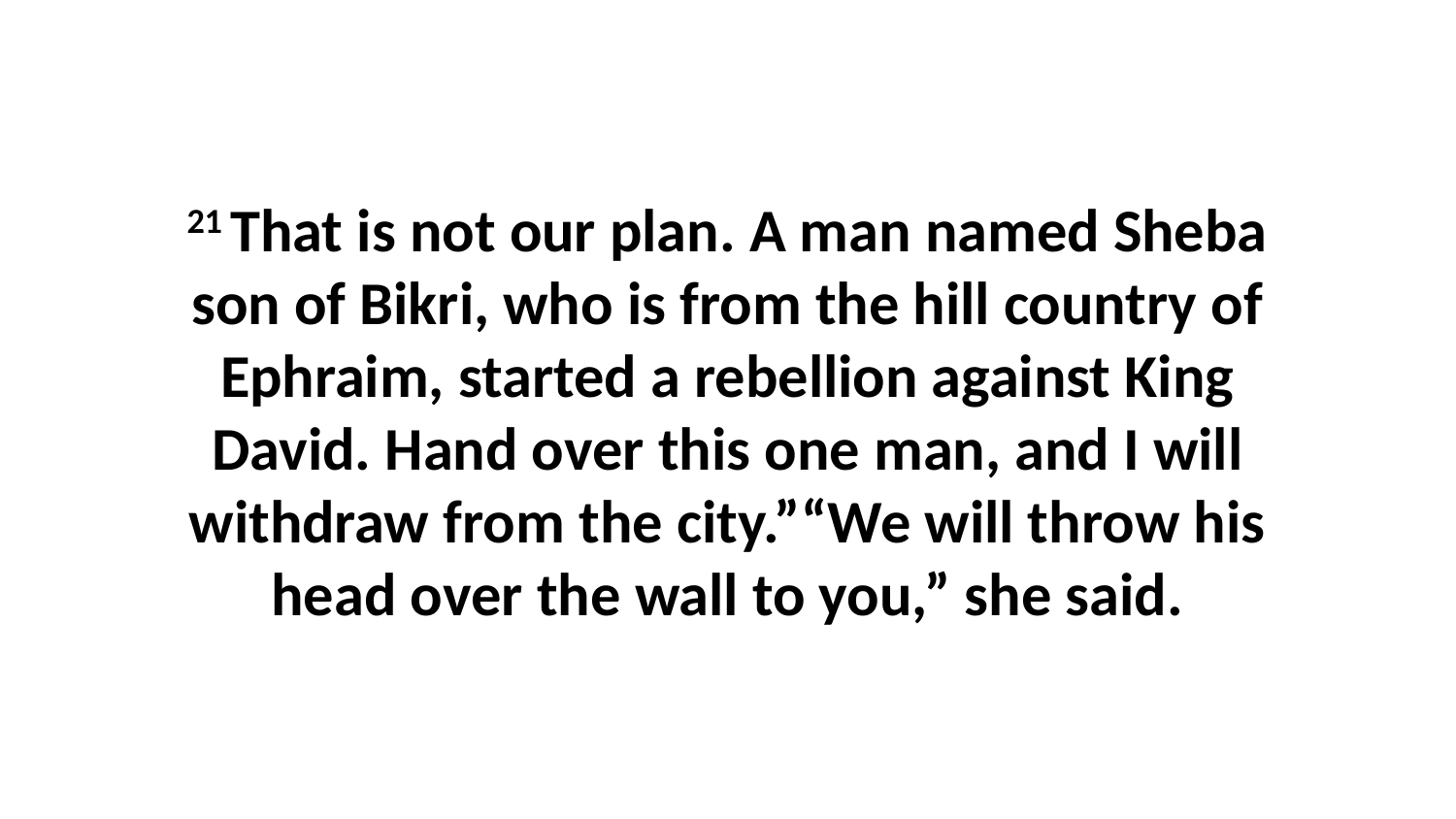

21 That is not our plan. A man named Sheba son of Bikri, who is from the hill country of Ephraim, started a rebellion against King David. Hand over this one man, and I will withdraw from the city.”“We will throw his head over the wall to you,” she said.